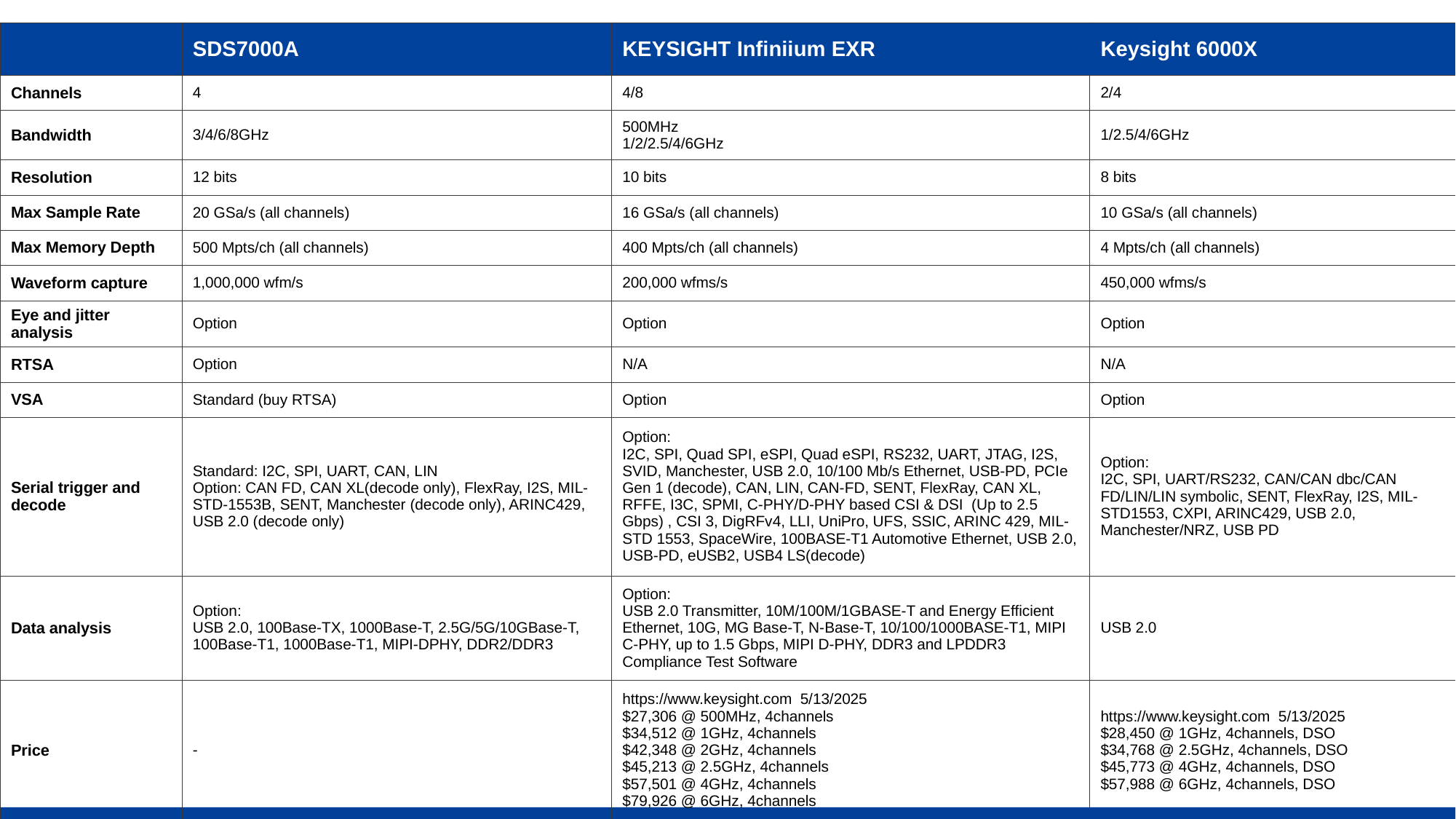

|  | SDS7000A | KEYSIGHT Infiniium EXR | Keysight 6000X |
| --- | --- | --- | --- |
| Channels | 4 | 4/8 | 2/4 |
| Bandwidth | 3/4/6/8GHz | 500MHz 1/2/2.5/4/6GHz | 1/2.5/4/6GHz |
| Resolution | 12 bits | 10 bits | 8 bits |
| Max Sample Rate | 20 GSa/s (all channels) | 16 GSa/s (all channels) | 10 GSa/s (all channels) |
| Max Memory Depth | 500 Mpts/ch (all channels) | 400 Mpts/ch (all channels) | 4 Mpts/ch (all channels) |
| Waveform capture | 1,000,000 wfm/s | 200,000 wfms/s | 450,000 wfms/s |
| Eye and jitter analysis | Option | Option | Option |
| RTSA | Option | N/A | N/A |
| VSA | Standard (buy RTSA) | Option | Option |
| Serial trigger and decode | Standard: I2C, SPI, UART, CAN, LIN Option: CAN FD, CAN XL(decode only), FlexRay, I2S, MIL-STD-1553B, SENT, Manchester (decode only), ARINC429, USB 2.0 (decode only) | Option: I2C, SPI, Quad SPI, eSPI, Quad eSPI, RS232, UART, JTAG, I2S, SVID, Manchester, USB 2.0, 10/100 Mb/s Ethernet, USB-PD, PCIe Gen 1 (decode), CAN, LIN, CAN-FD, SENT, FlexRay, CAN XL, RFFE, I3C, SPMI, C-PHY/D-PHY based CSI & DSI (Up to 2.5 Gbps) , CSI 3, DigRFv4, LLI, UniPro, UFS, SSIC, ARINC 429, MIL-STD 1553, SpaceWire, 100BASE-T1 Automotive Ethernet, USB 2.0, USB-PD, eUSB2, USB4 LS(decode) | Option: I2C, SPI, UART/RS232, CAN/CAN dbc/CAN FD/LIN/LIN symbolic, SENT, FlexRay, I2S, MIL-STD1553, CXPI, ARINC429, USB 2.0, Manchester/NRZ, USB PD |
| Data analysis | Option: USB 2.0, 100Base-TX, 1000Base-T, 2.5G/5G/10GBase-T, 100Base-T1, 1000Base-T1, MIPI-DPHY, DDR2/DDR3 | Option: USB 2.0 Transmitter, 10M/100M/1GBASE-T and Energy Efficient Ethernet, 10G, MG Base-T, N-Base-T, 10/100/1000BASE-T1, MIPI C-PHY, up to 1.5 Gbps, MIPI D-PHY, DDR3 and LPDDR3 Compliance Test Software | USB 2.0 |
| Price | - | https://www.keysight.com 5/13/2025 $27,306 @ 500MHz, 4channels $34,512 @ 1GHz, 4channels $42,348 @ 2GHz, 4channels $45,213 @ 2.5GHz, 4channels $57,501 @ 4GHz, 4channels $79,926 @ 6GHz, 4channels | https://www.keysight.com 5/13/2025 $28,450 @ 1GHz, 4channels, DSO $34,768 @ 2.5GHz, 4channels, DSO $45,773 @ 4GHz, 4channels, DSO $57,988 @ 6GHz, 4channels, DSO |